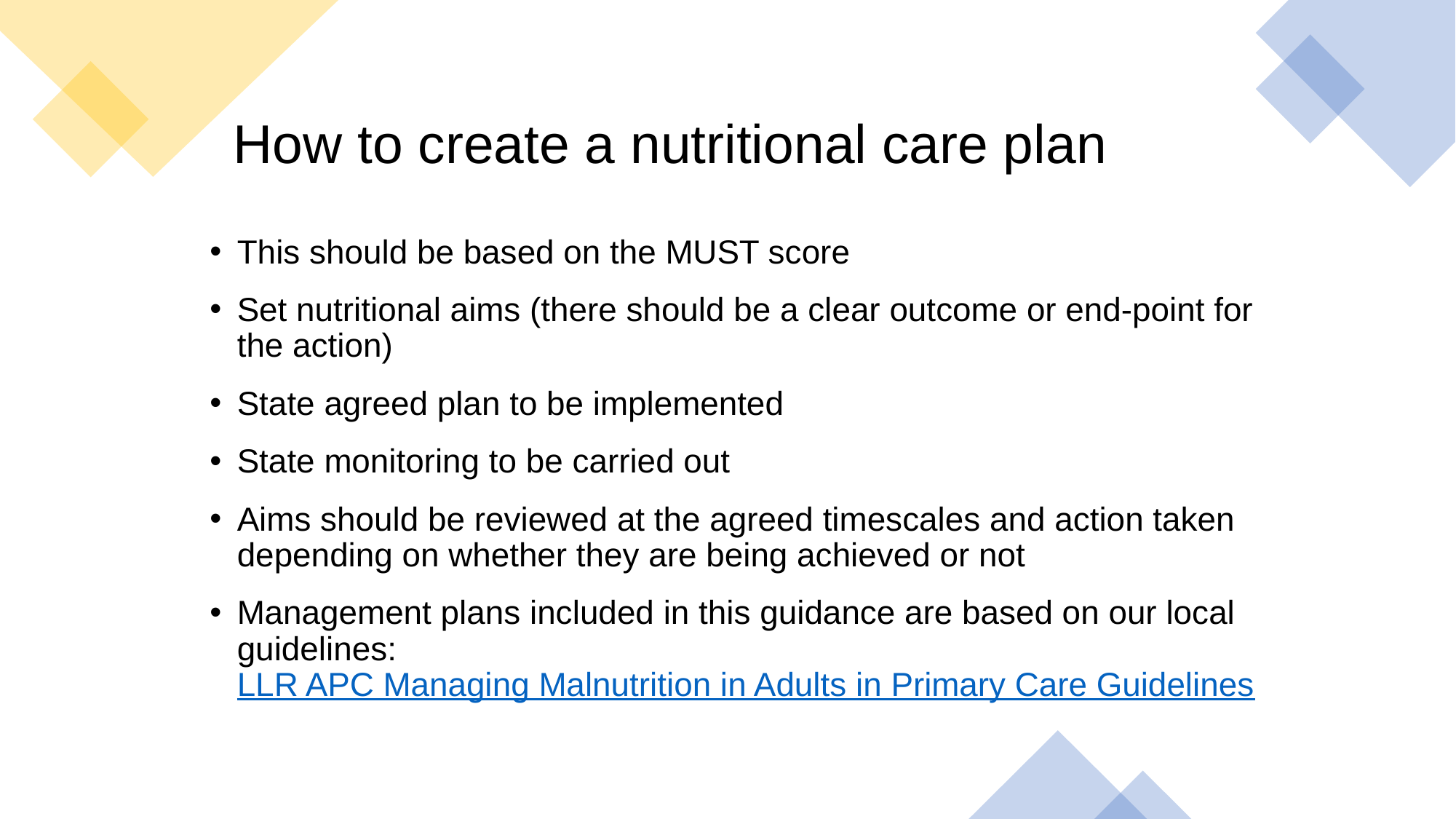

# How to create a nutritional care plan
This should be based on the MUST score
Set nutritional aims (there should be a clear outcome or end-point for the action)
State agreed plan to be implemented
State monitoring to be carried out
Aims should be reviewed at the agreed timescales and action taken depending on whether they are being achieved or not
Management plans included in this guidance are based on our local guidelines: LLR APC Managing Malnutrition in Adults in Primary Care Guidelines